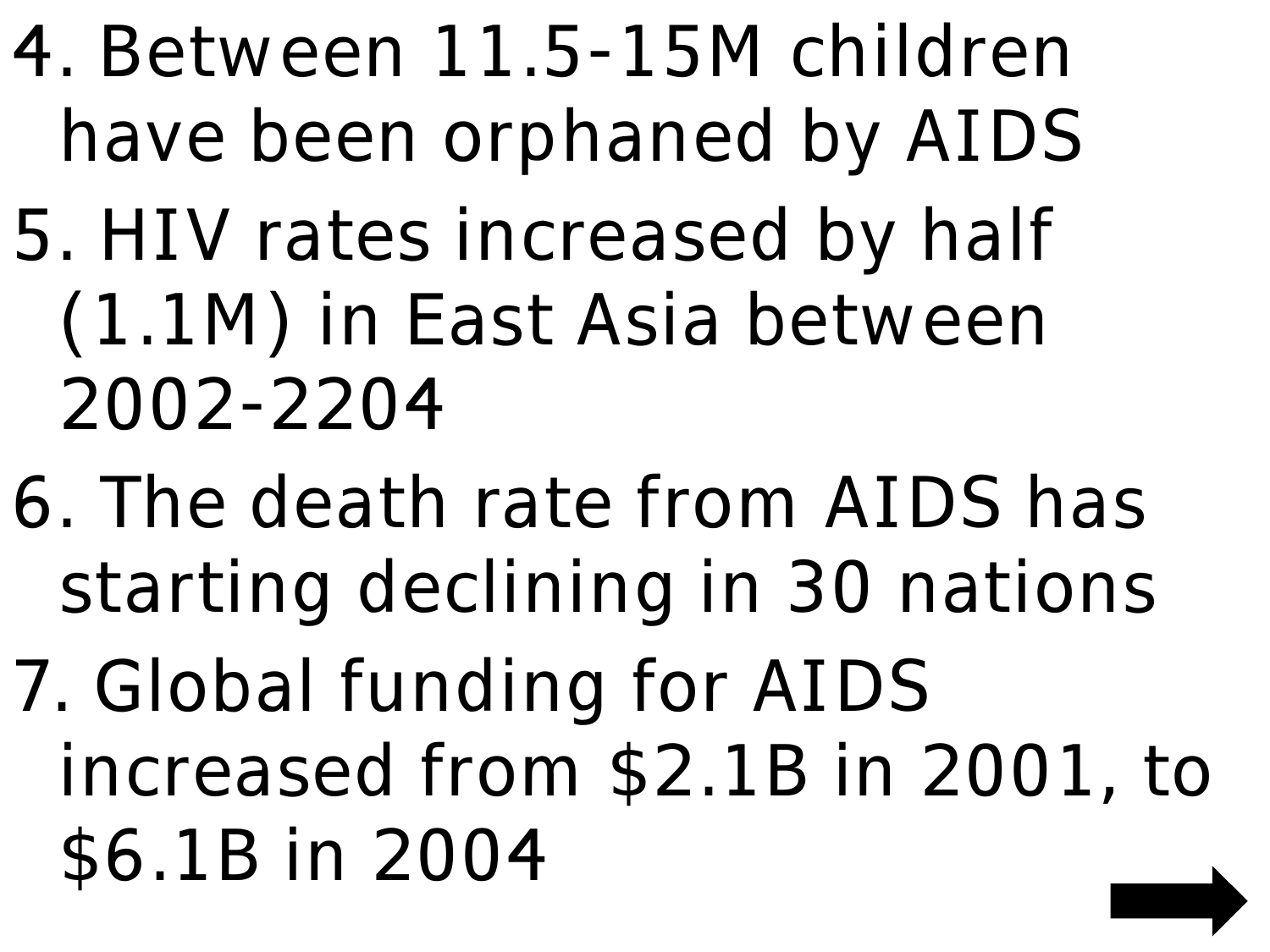

4. Between 11.5-15M children have been orphaned by AIDS
5. HIV rates increased by half (1.1M) in East Asia between 2002-2204
6. The death rate from AIDS has starting declining in 30 nations
7. Global funding for AIDS increased from $2.1B in 2001, to $6.1B in 2004